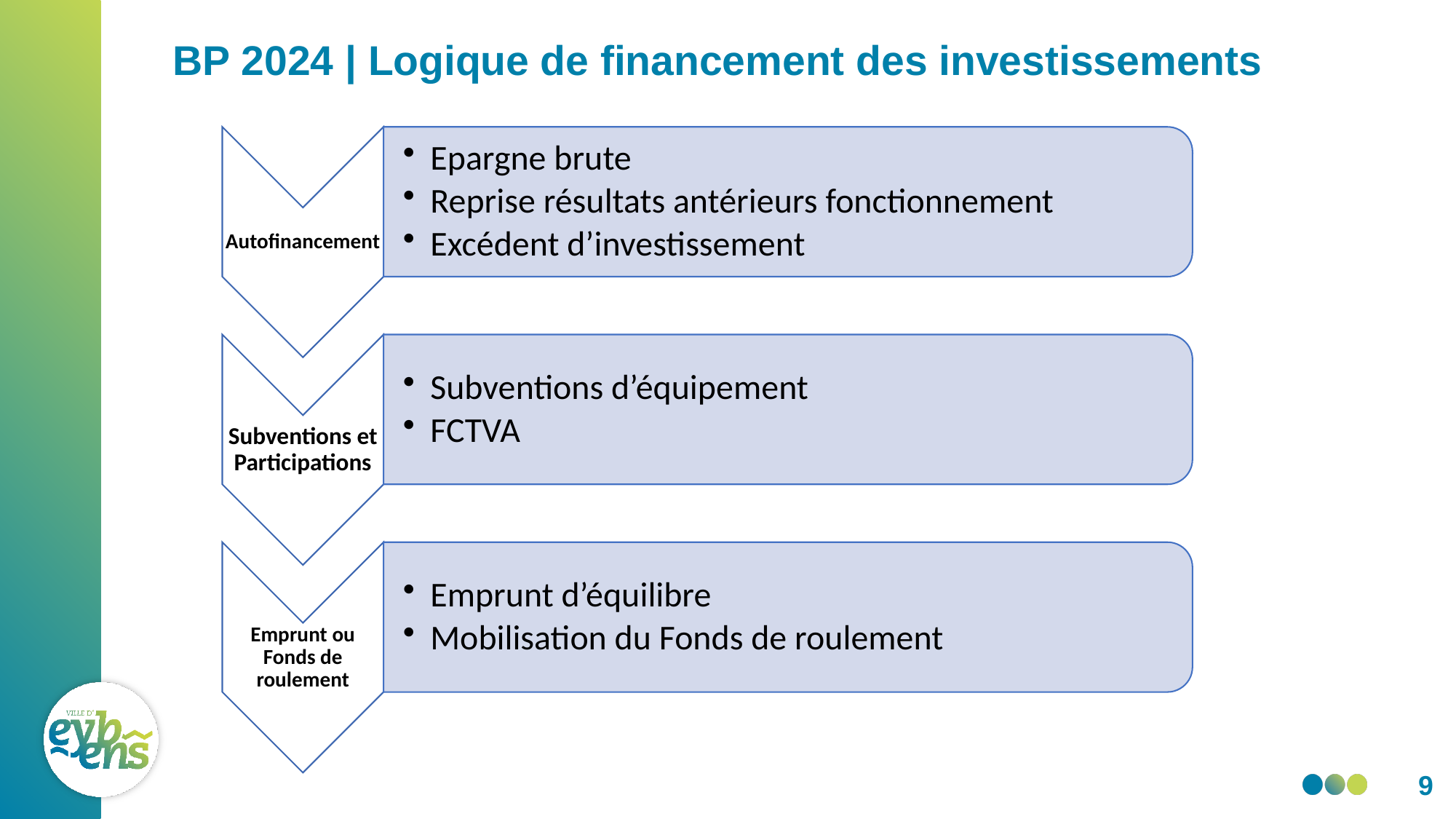

# BP 2024 | Logique de financement des investissements
Autofinancement
Epargne brute
Reprise résultats antérieurs fonctionnement
Excédent d’investissement
Subventions et Participations
Subventions d’équipement
FCTVA
Emprunt ou Fonds de roulement
Emprunt d’équilibre
Mobilisation du Fonds de roulement